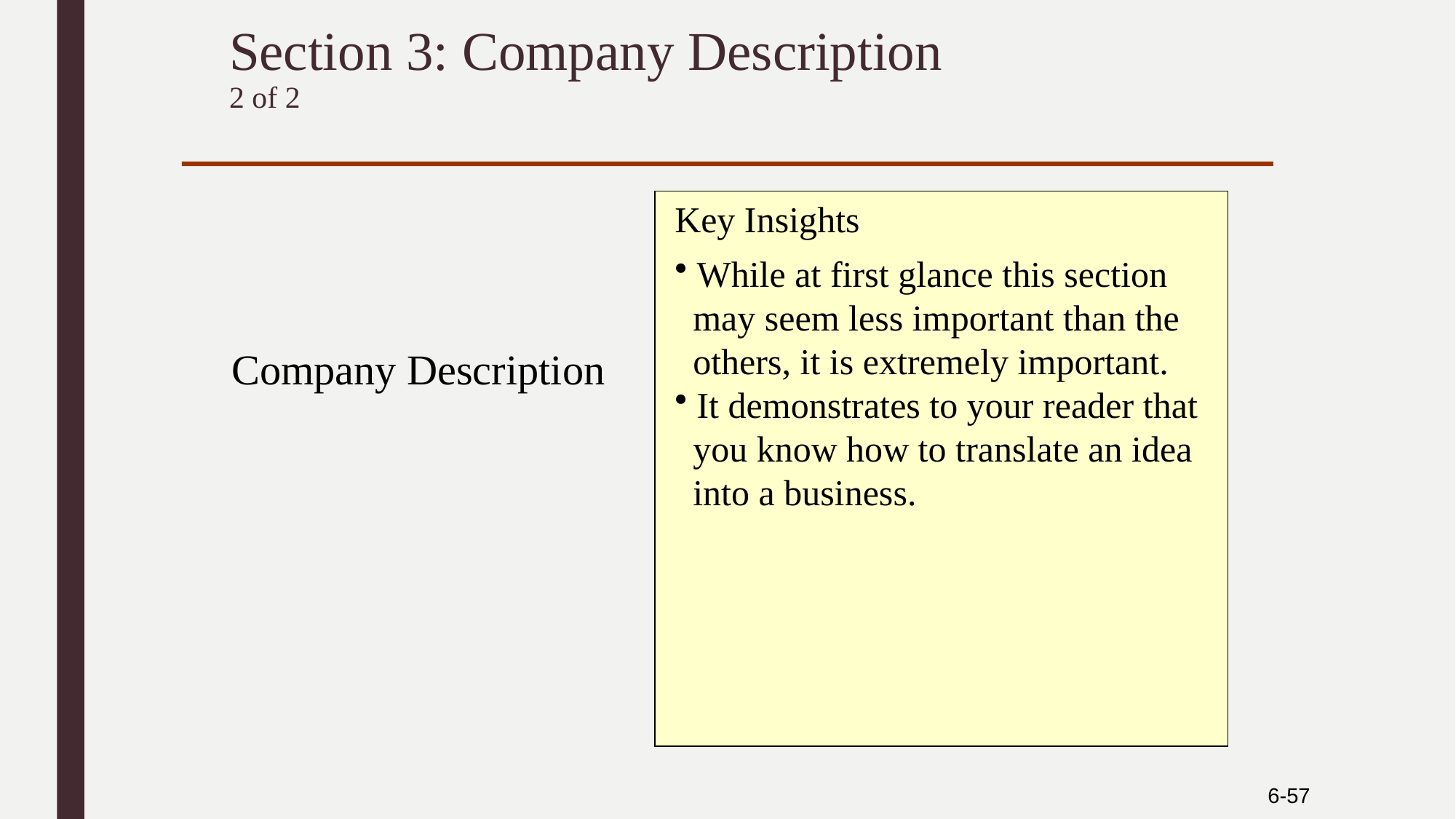

# Section 3: Company Description 2 of 2

Key Insights
 While at first glance this section
  may seem less important than the
  others, it is extremely important.
 It demonstrates to your reader that
  you know how to translate an idea
  into a business.
Company Description
6-57